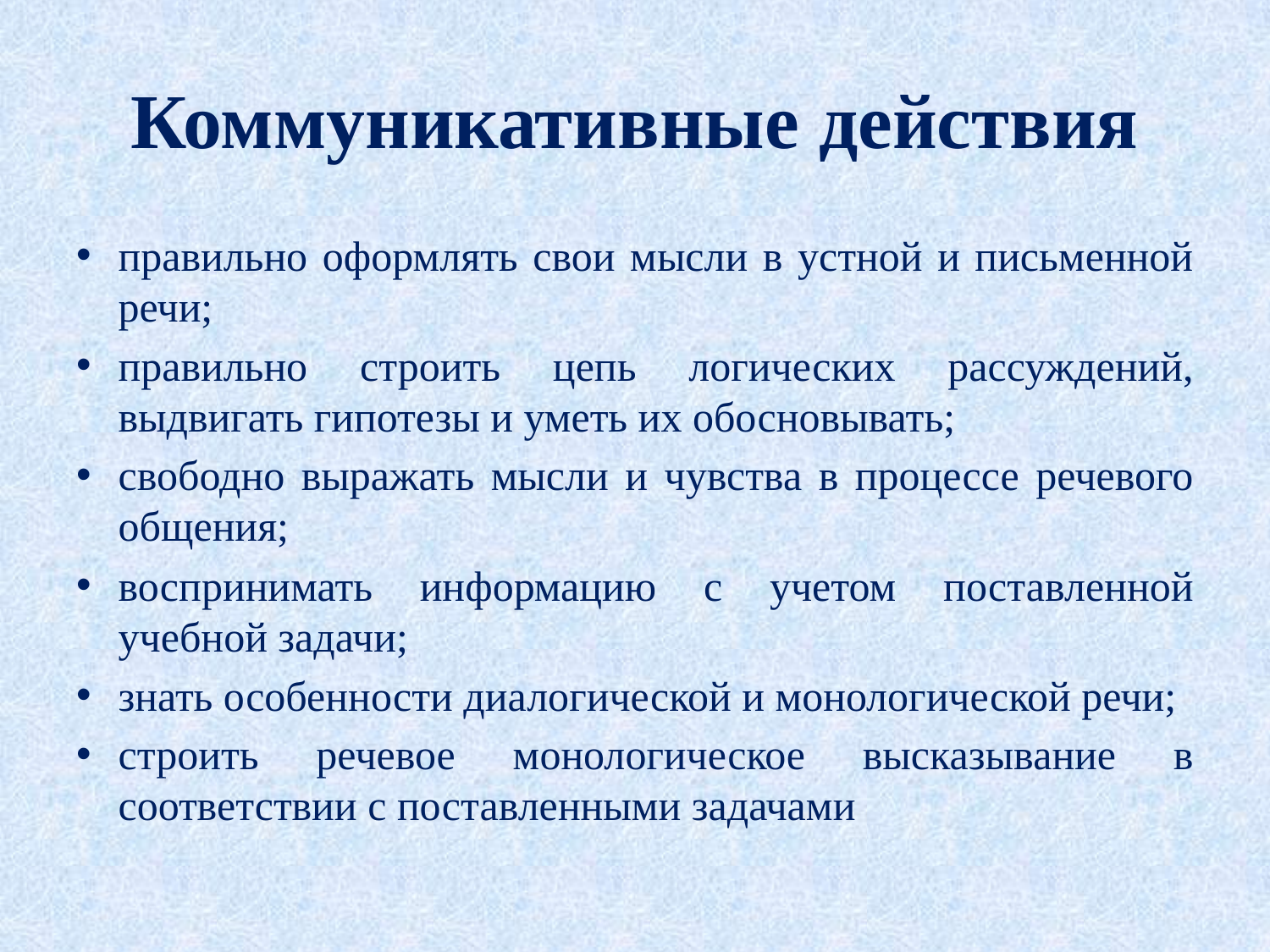

# Коммуникативные действия
правильно оформлять свои мысли в устной и письменной речи;
правильно строить цепь логических рассуждений, выдвигать гипотезы и уметь их обосновывать;
свободно выражать мысли и чувства в процессе речевого общения;
воспринимать информацию с учетом поставленной учебной задачи;
знать особенности диалогической и монологической речи;
строить речевое монологическое высказывание в соответствии с поставленными задачами